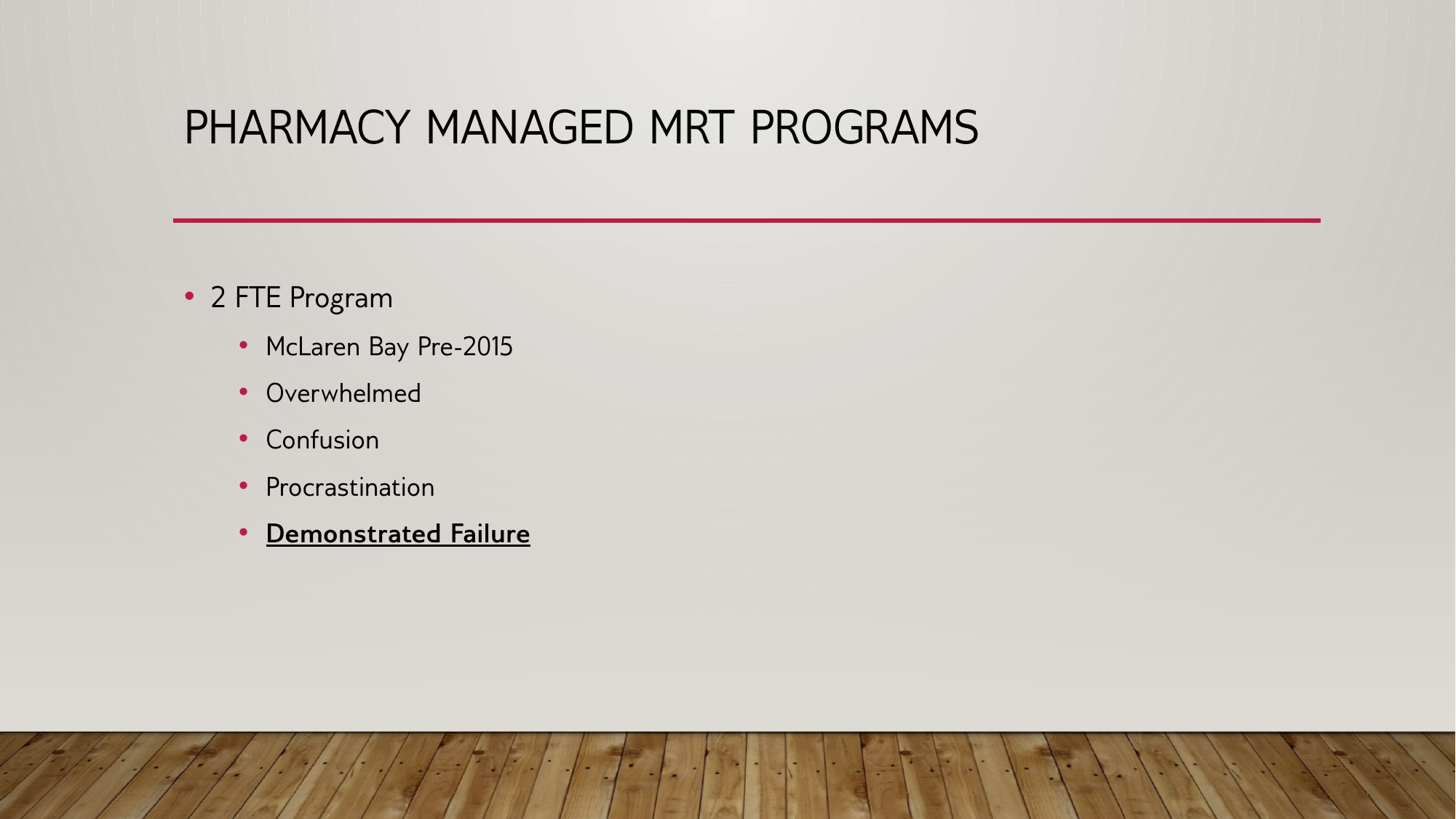

# Pharmacy Managed MRT Programs
2 FTE Program
McLaren Bay Pre-2015
Overwhelmed
Confusion
Procrastination
Demonstrated Failure